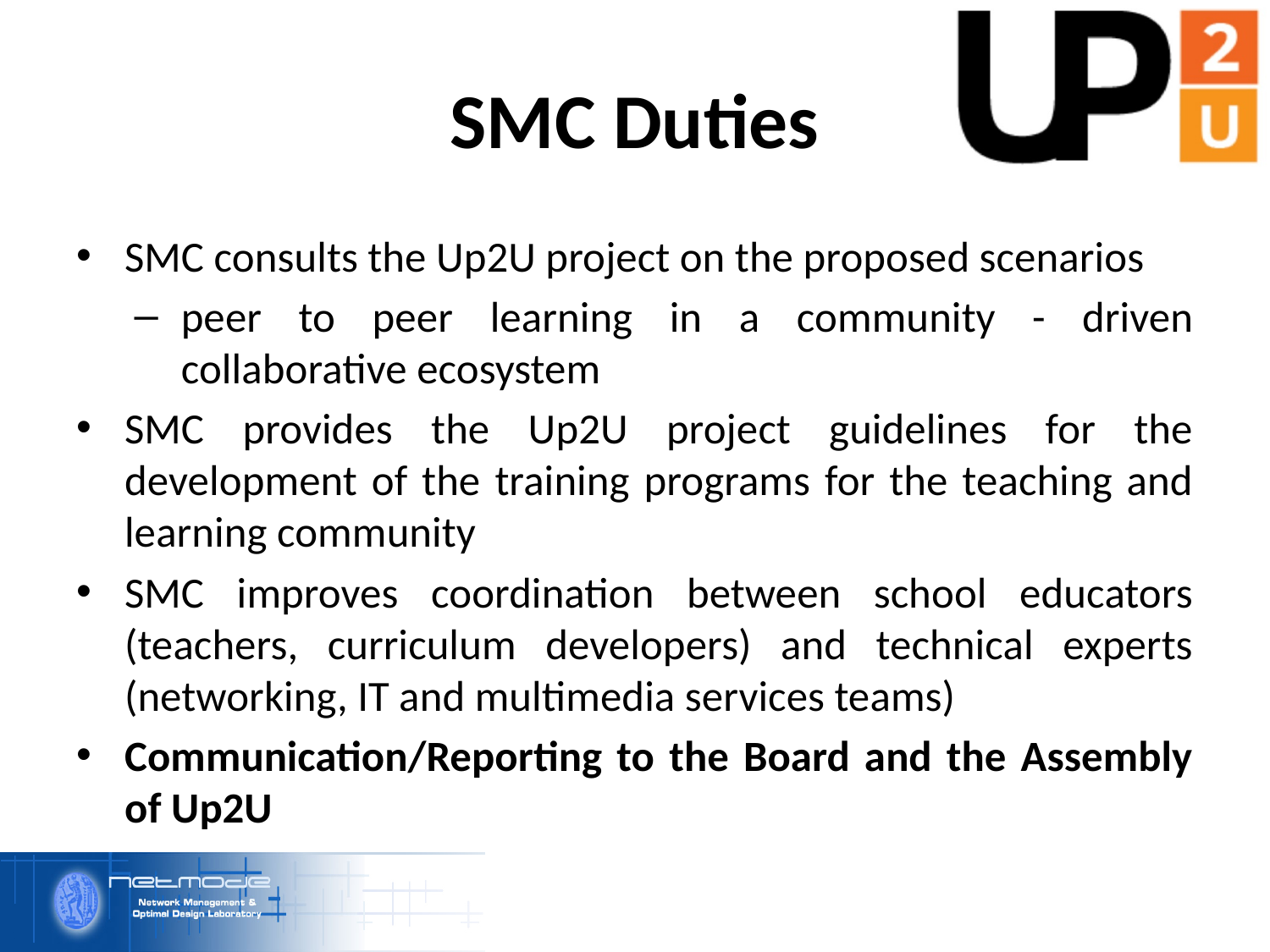

# SMC Duties
SMC consults the Up2U project on the proposed scenarios
peer to peer learning in a community - driven collaborative ecosystem
SMC provides the Up2U project guidelines for the development of the training programs for the teaching and learning community
SMC improves coordination between school educators (teachers, curriculum developers) and technical experts (networking, IT and multimedia services teams)
Communication/Reporting to the Board and the Assembly of Up2U